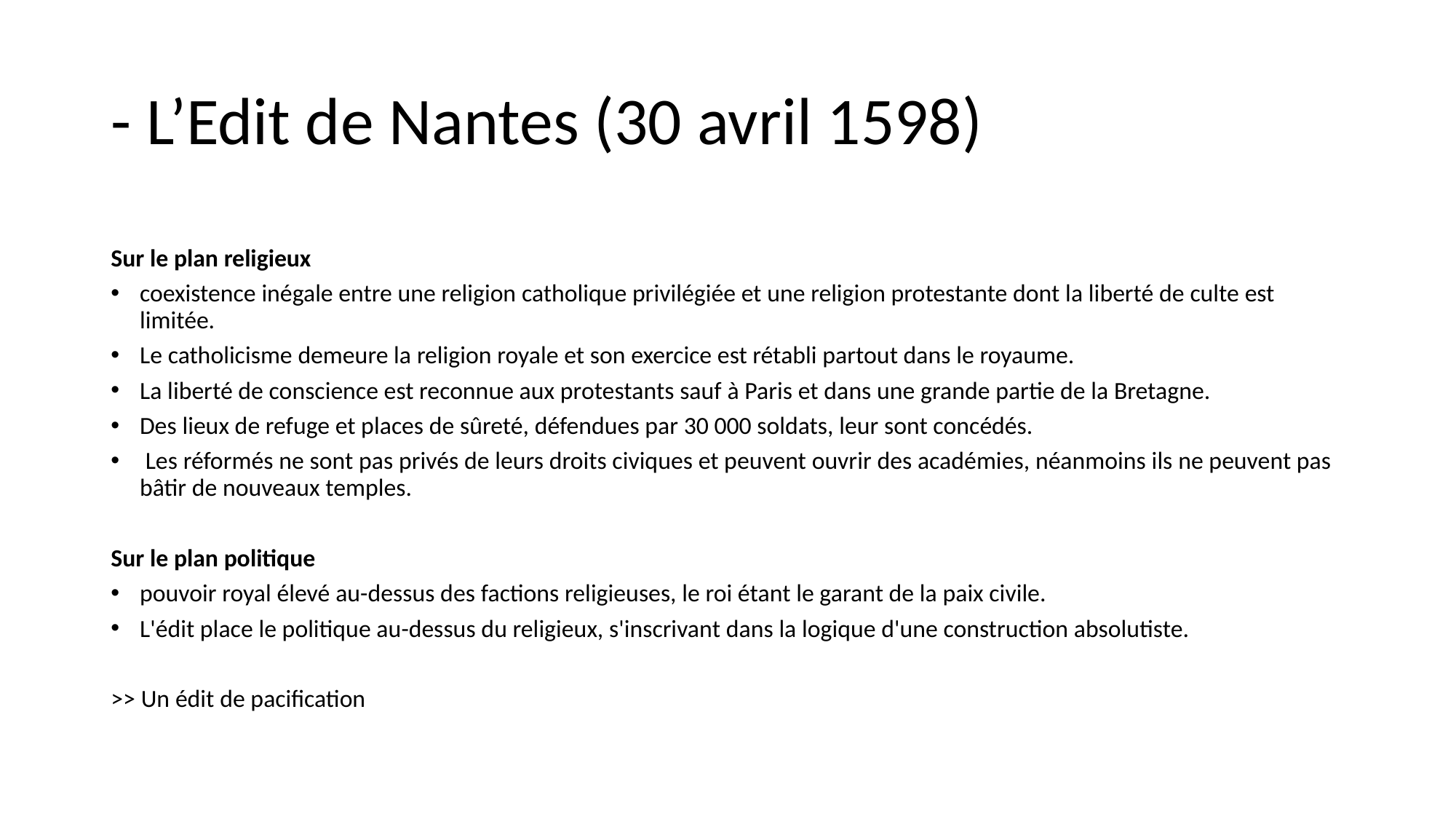

# - L’Edit de Nantes (30 avril 1598)

Sur le plan religieux
coexistence inégale entre une religion catholique privilégiée et une religion protestante dont la liberté de culte est limitée.
Le catholicisme demeure la religion royale et son exercice est rétabli partout dans le royaume.
La liberté de conscience est reconnue aux protestants sauf à Paris et dans une grande partie de la Bretagne.
Des lieux de refuge et places de sûreté, défendues par 30 000 soldats, leur sont concédés.
 Les réformés ne sont pas privés de leurs droits civiques et peuvent ouvrir des académies, néanmoins ils ne peuvent pas bâtir de nouveaux temples.

Sur le plan politique
pouvoir royal élevé au-dessus des factions religieuses, le roi étant le garant de la paix civile.
L'édit place le politique au-dessus du religieux, s'inscrivant dans la logique d'une construction absolutiste.

>> Un édit de pacification